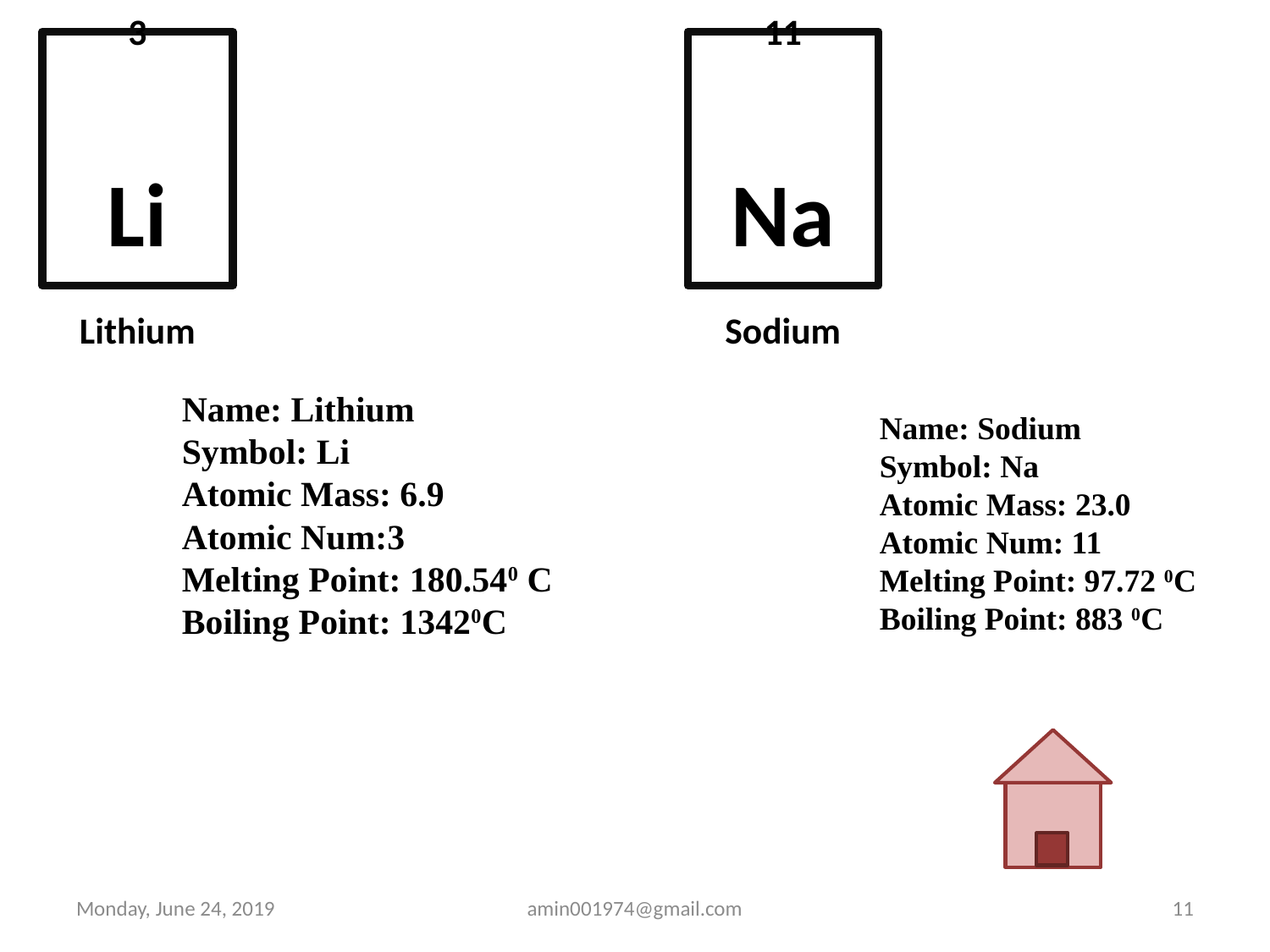

3
Li
Lithium
11
Na
Sodium
Name: Lithium
Symbol: Li
Atomic Mass: 6.9
Atomic Num:3
Melting Point: 180.540 C
Boiling Point: 13420C
Name: Sodium
Symbol: Na
Atomic Mass: 23.0
Atomic Num: 11
Melting Point: 97.72 0C
Boiling Point: 883 0C

Monday, June 24, 2019
amin001974@gmail.com
11